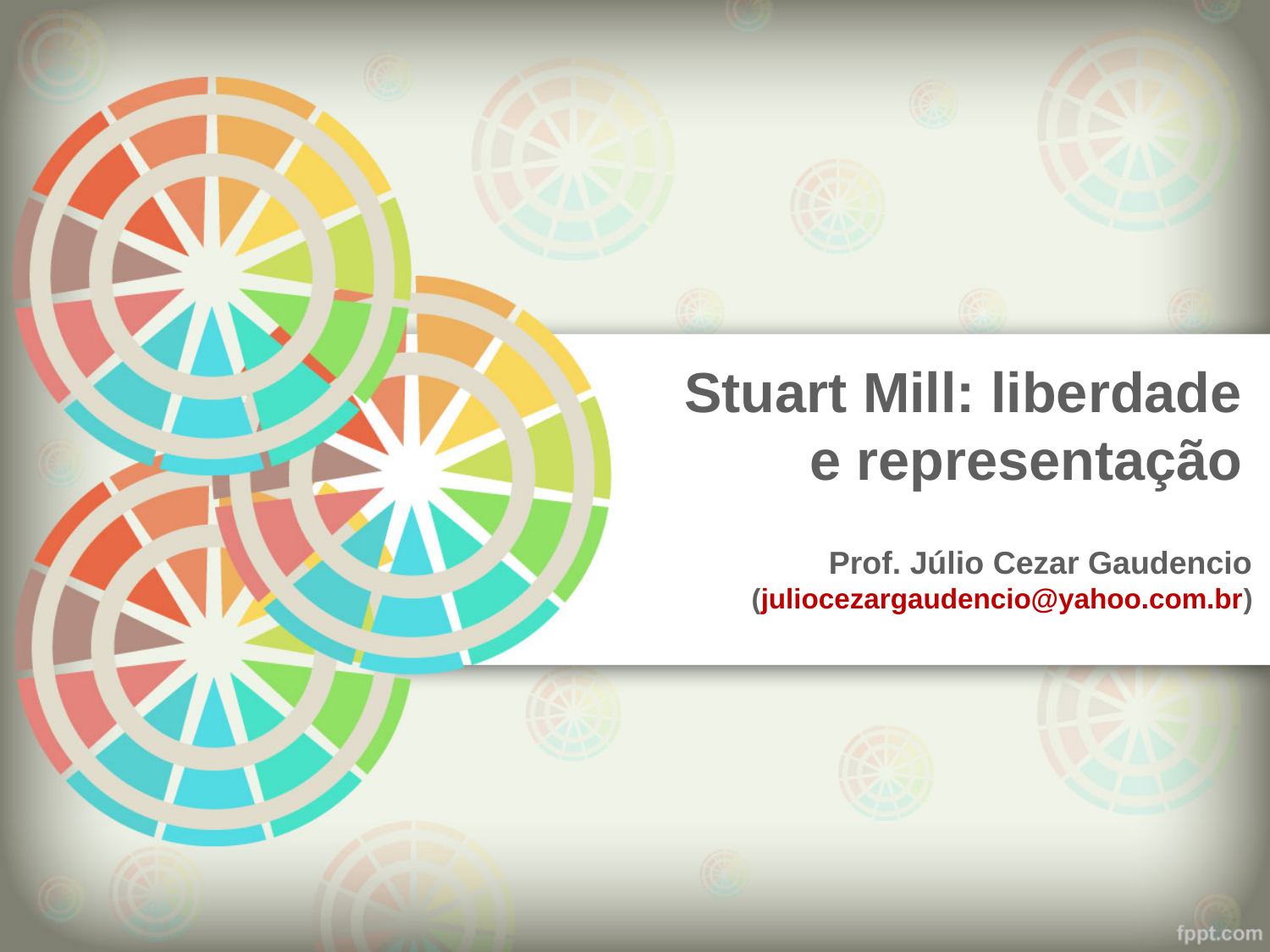

# Stuart Mill: liberdade e representação
Prof. Júlio Cezar Gaudencio
(juliocezargaudencio@yahoo.com.br)